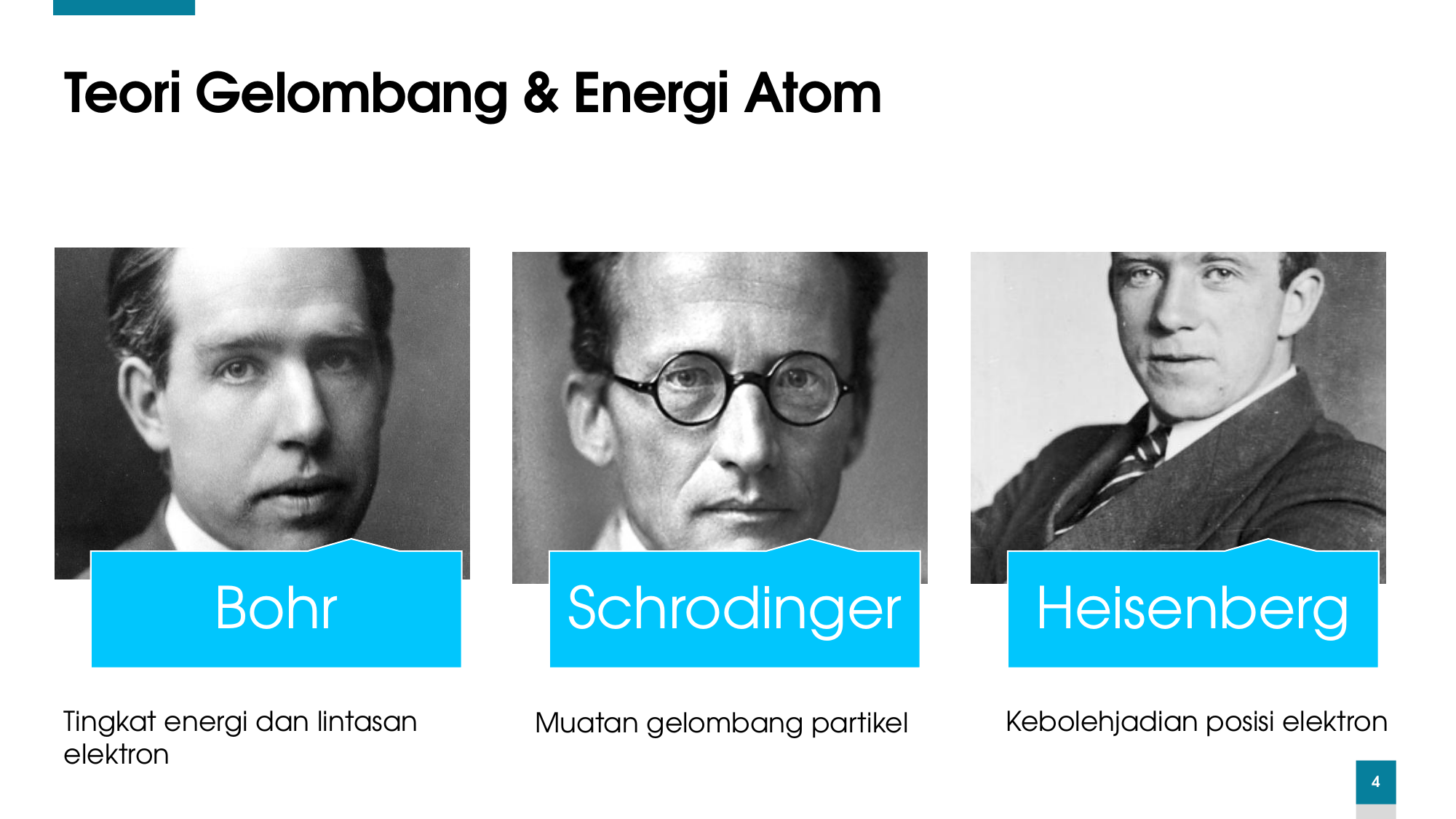

# Teori Gelombang & Energi Atom
Bohr
Schrodinger
Heisenberg
Tingkat energi dan lintasan elektron
Kebolehjadian posisi elektron
Muatan gelombang partikel